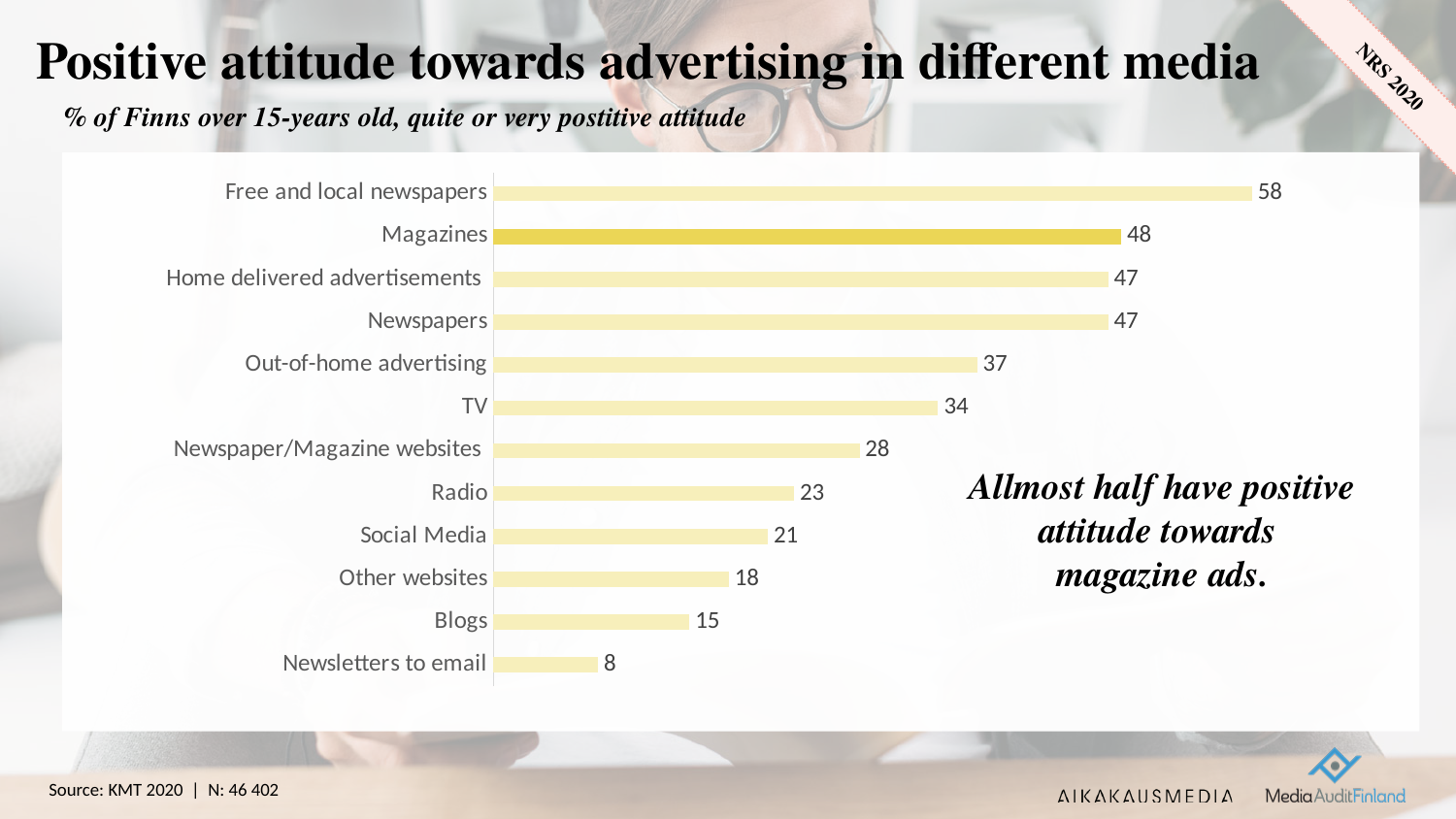

# Positive attitude towards advertising in different media
% of Finns over 15-years old, quite or very postitive attitude

### Chart

| Category | Sarja 1 |
|---|---|
| Newsletters to email | 8.0 |
| Blogs | 15.0 |
| Other websites | 18.0 |
| Social Media | 21.0 |
| Radio | 23.0 |
| Newspaper/Magazine websites  | 28.0 |
| TV | 34.0 |
| Out-of-home advertising | 37.0 |
| Newspapers | 47.0 |
|  Home delivered advertisements  | 47.0 |
| Magazines | 48.0 |
| Free and local newspapers | 58.0 |
Allmost half have positive attitude towards
magazine ads.